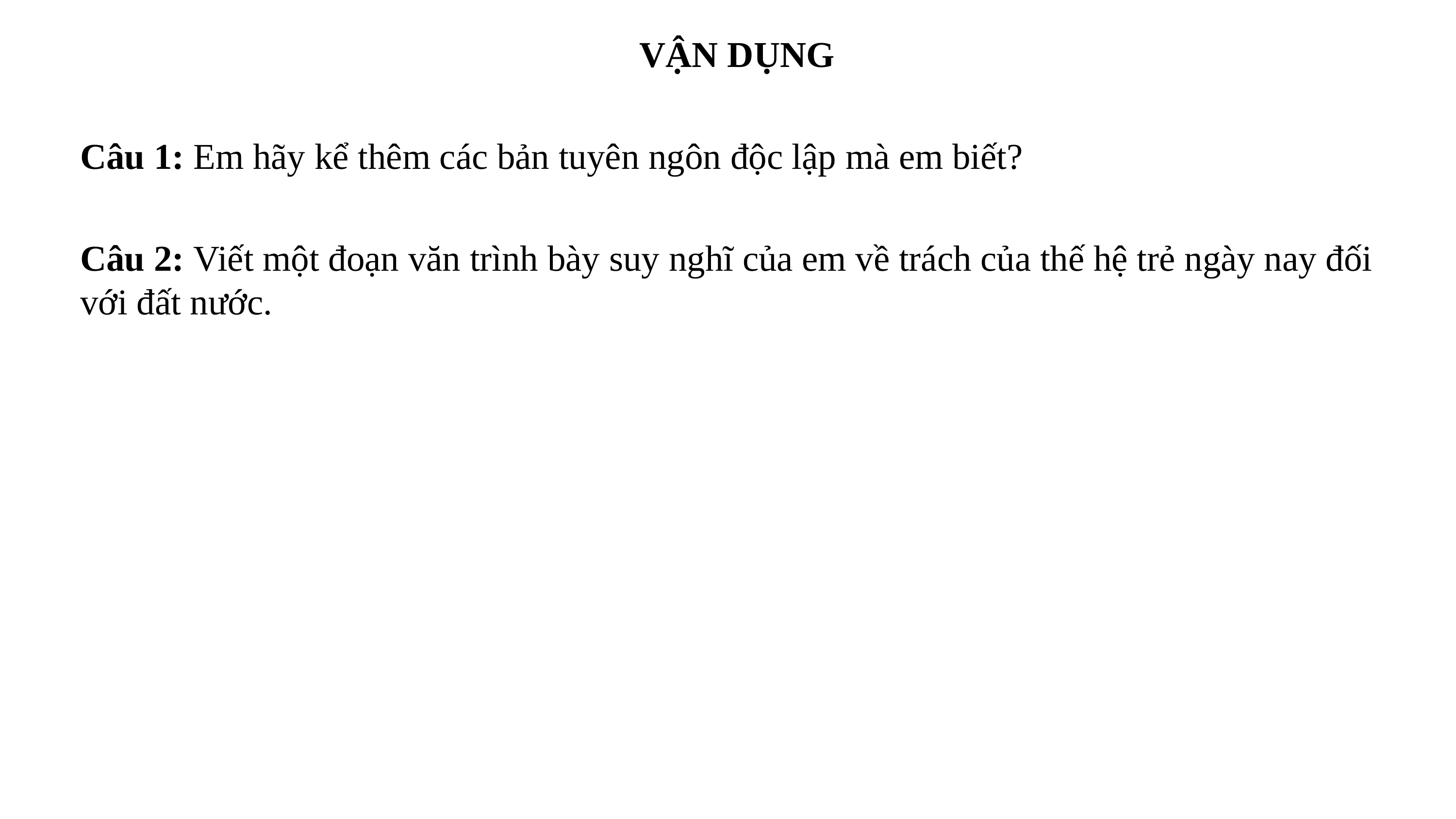

VẬN DỤNG

Câu 1: Em hãy kể thêm các bản tuyên ngôn độc lập mà em biết?

Câu 2: Viết một đoạn văn trình bày suy nghĩ của em về trách của thế hệ trẻ ngày nay đối với đất nước.